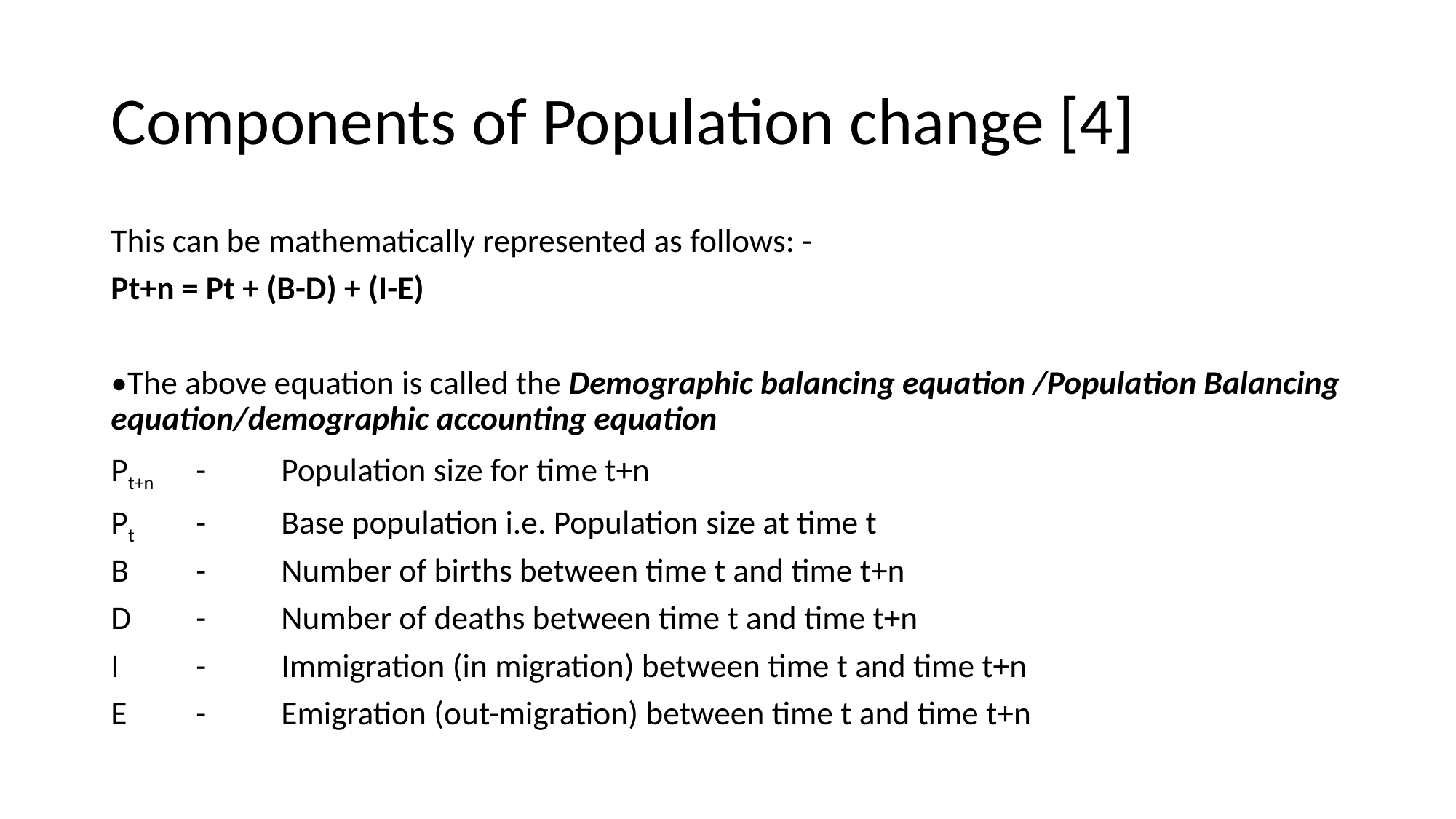

# Components of Population change [4]
This can be mathematically represented as follows: -
Pt+n = Pt + (B-D) + (I-E)

•The above equation is called the Demographic balancing equation /Population Balancing equation/demographic accounting equation
Pt+n 		- 	Population size for time t+n
Pt 		- 	Base population i.e. Population size at time t
B		-	Number of births between time t and time t+n
D		- 	Number of deaths between time t and time t+n
I 		- 	Immigration (in migration) between time t and time t+n
E		-	Emigration (out-migration) between time t and time t+n